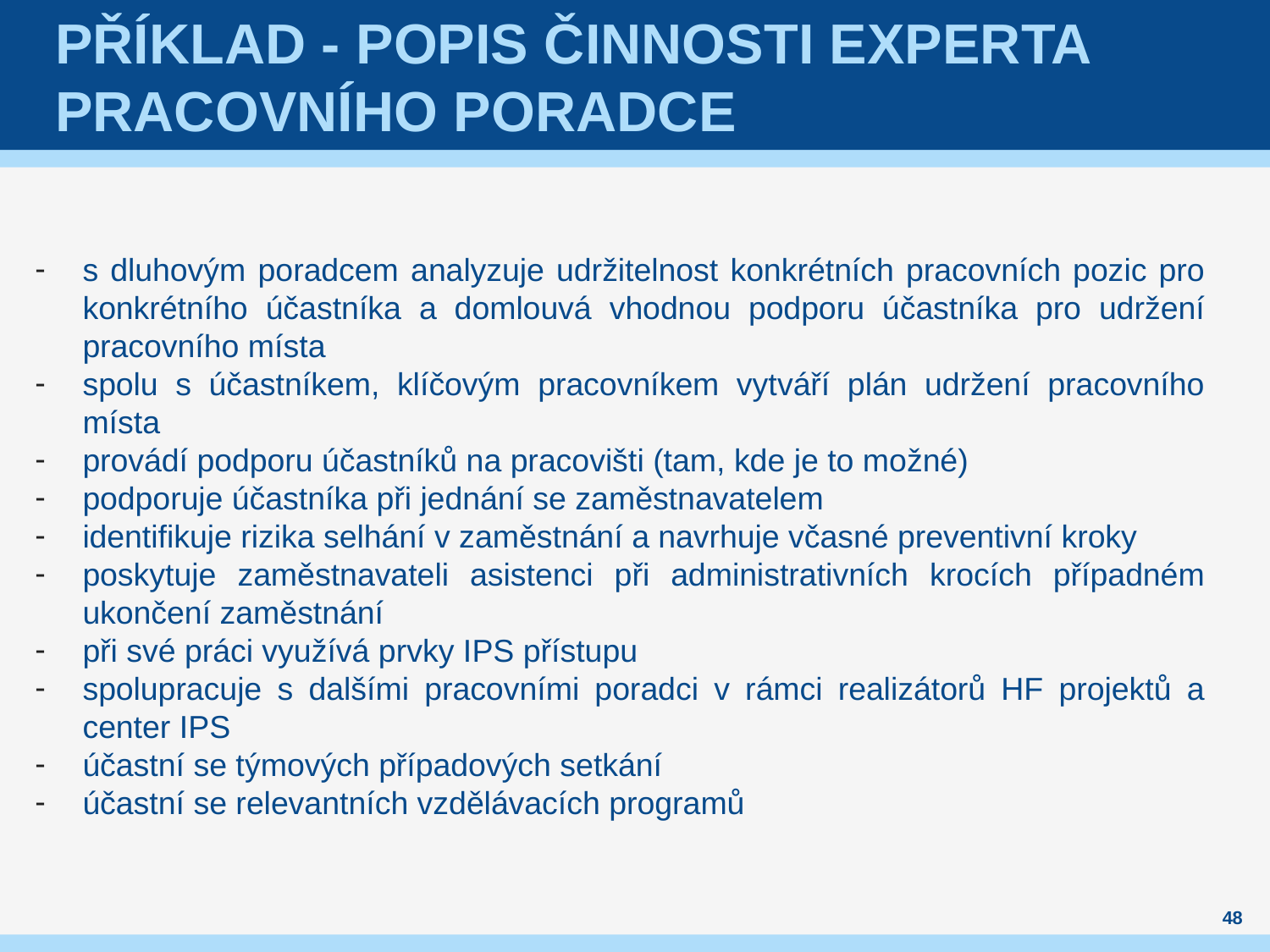

# Příklad - popis činnosti experta pracovního poradce
s dluhovým poradcem analyzuje udržitelnost konkrétních pracovních pozic pro konkrétního účastníka a domlouvá vhodnou podporu účastníka pro udržení pracovního místa
spolu s účastníkem, klíčovým pracovníkem vytváří plán udržení pracovního místa
provádí podporu účastníků na pracovišti (tam, kde je to možné)
podporuje účastníka při jednání se zaměstnavatelem
identifikuje rizika selhání v zaměstnání a navrhuje včasné preventivní kroky
poskytuje zaměstnavateli asistenci při administrativních krocích případném ukončení zaměstnání
při své práci využívá prvky IPS přístupu
spolupracuje s dalšími pracovními poradci v rámci realizátorů HF projektů a center IPS
účastní se týmových případových setkání
účastní se relevantních vzdělávacích programů

48